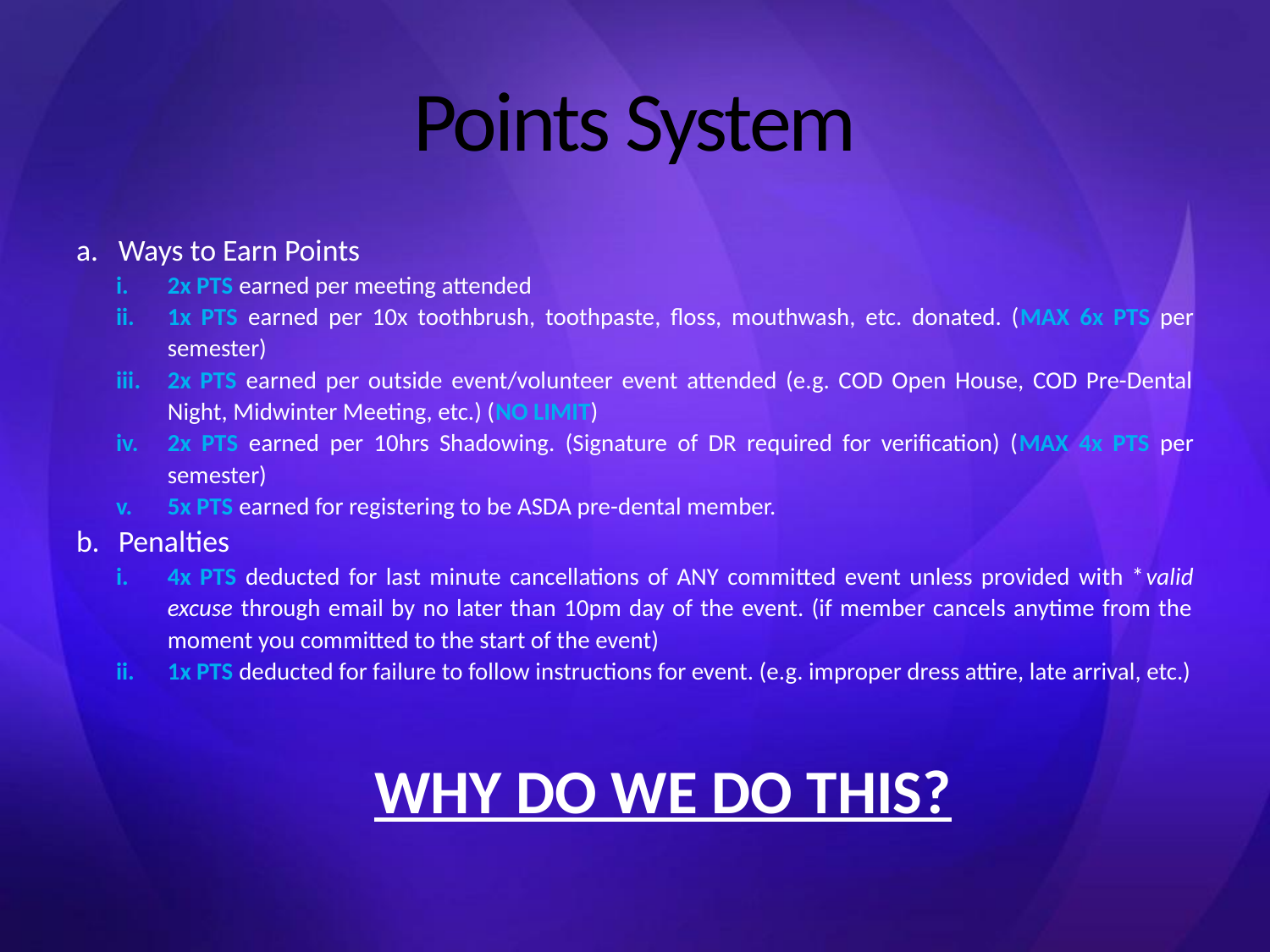

# Points System
Ways to Earn Points
2x PTS earned per meeting attended
1x PTS earned per 10x toothbrush, toothpaste, floss, mouthwash, etc. donated. (MAX 6x PTS per semester)
2x PTS earned per outside event/volunteer event attended (e.g. COD Open House, COD Pre-Dental Night, Midwinter Meeting, etc.) (NO LIMIT)
2x PTS earned per 10hrs Shadowing. (Signature of DR required for verification) (MAX 4x PTS per semester)
5x PTS earned for registering to be ASDA pre-dental member.
Penalties
4x PTS deducted for last minute cancellations of ANY committed event unless provided with *valid excuse through email by no later than 10pm day of the event. (if member cancels anytime from the moment you committed to the start of the event)
1x PTS deducted for failure to follow instructions for event. (e.g. improper dress attire, late arrival, etc.)

WHY DO WE DO THIS?